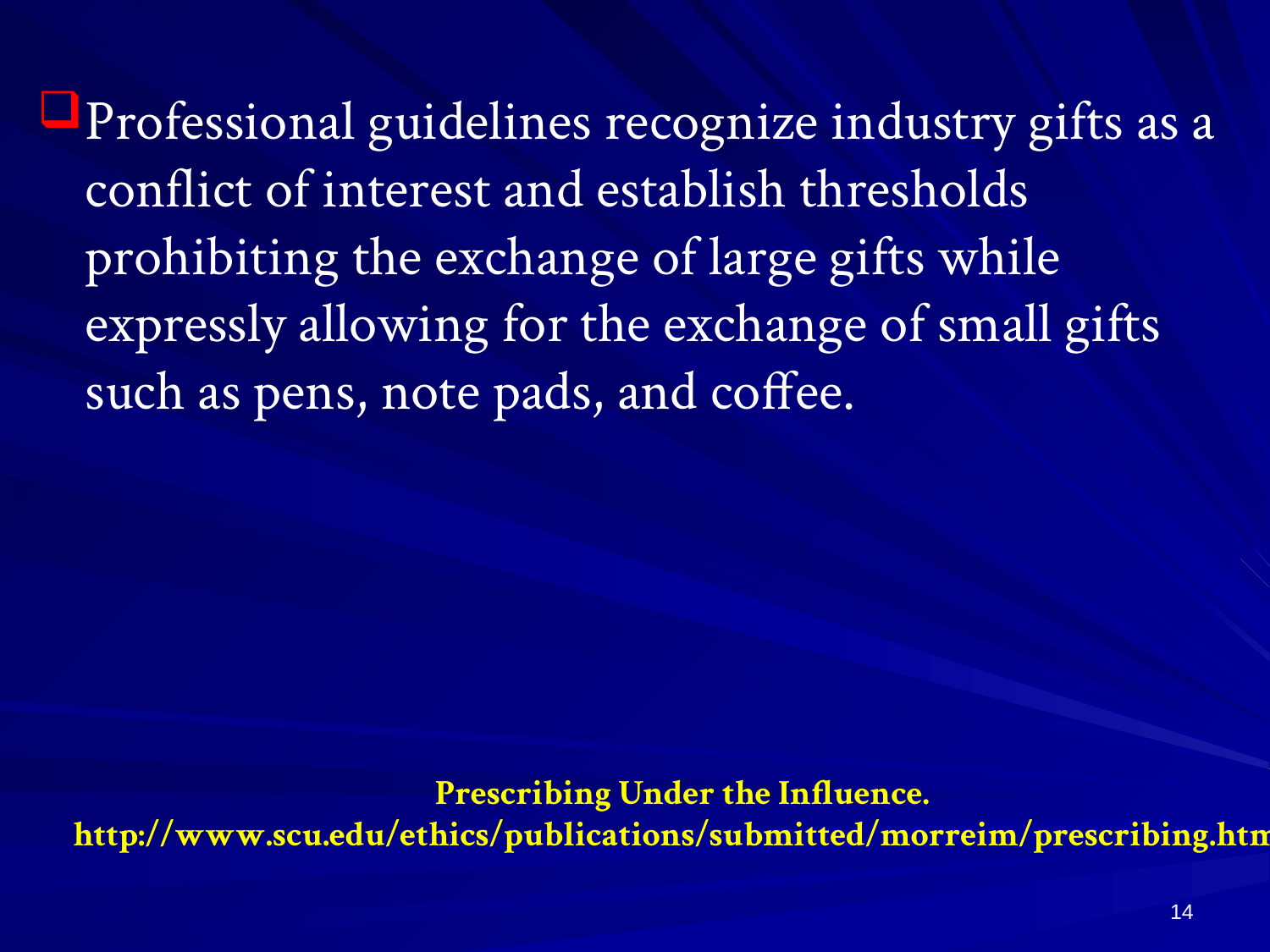

Professional guidelines recognize industry gifts as a conflict of interest and establish thresholds prohibiting the exchange of large gifts while expressly allowing for the exchange of small gifts such as pens, note pads, and coffee.
# Prescribing Under the Influence. http://www.scu.edu/ethics/publications/submitted/morreim/prescribing.html
14